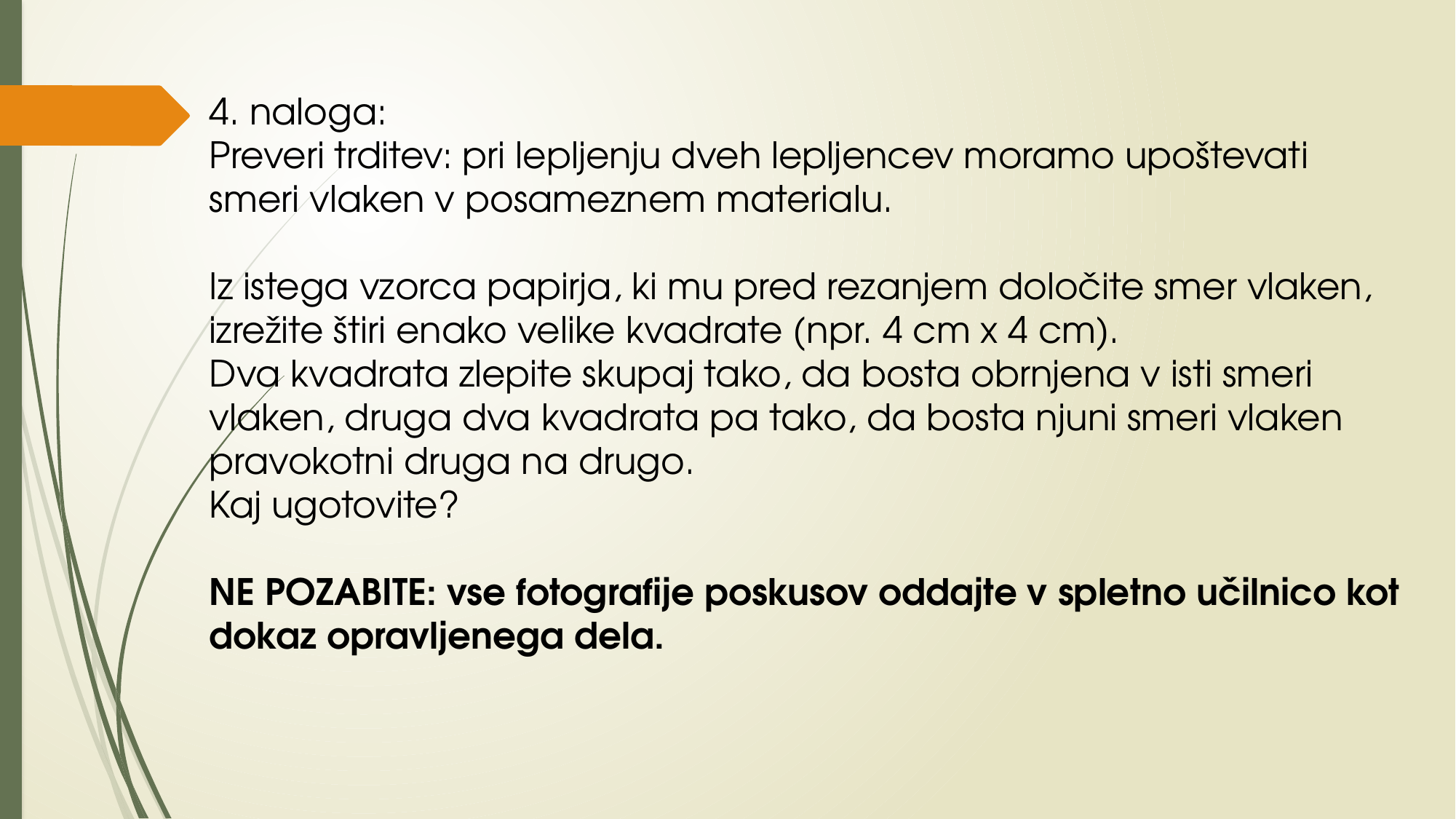

4. naloga:
Preveri trditev: pri lepljenju dveh lepljencev moramo upoštevati smeri vlaken v posameznem materialu.

Iz istega vzorca papirja, ki mu pred rezanjem določite smer vlaken, izrežite štiri enako velike kvadrate (npr. 4 cm x 4 cm).
Dva kvadrata zlepite skupaj tako, da bosta obrnjena v isti smeri vlaken, druga dva kvadrata pa tako, da bosta njuni smeri vlaken pravokotni druga na drugo.
Kaj ugotovite?

NE POZABITE: vse fotografije poskusov oddajte v spletno učilnico kot dokaz opravljenega dela.